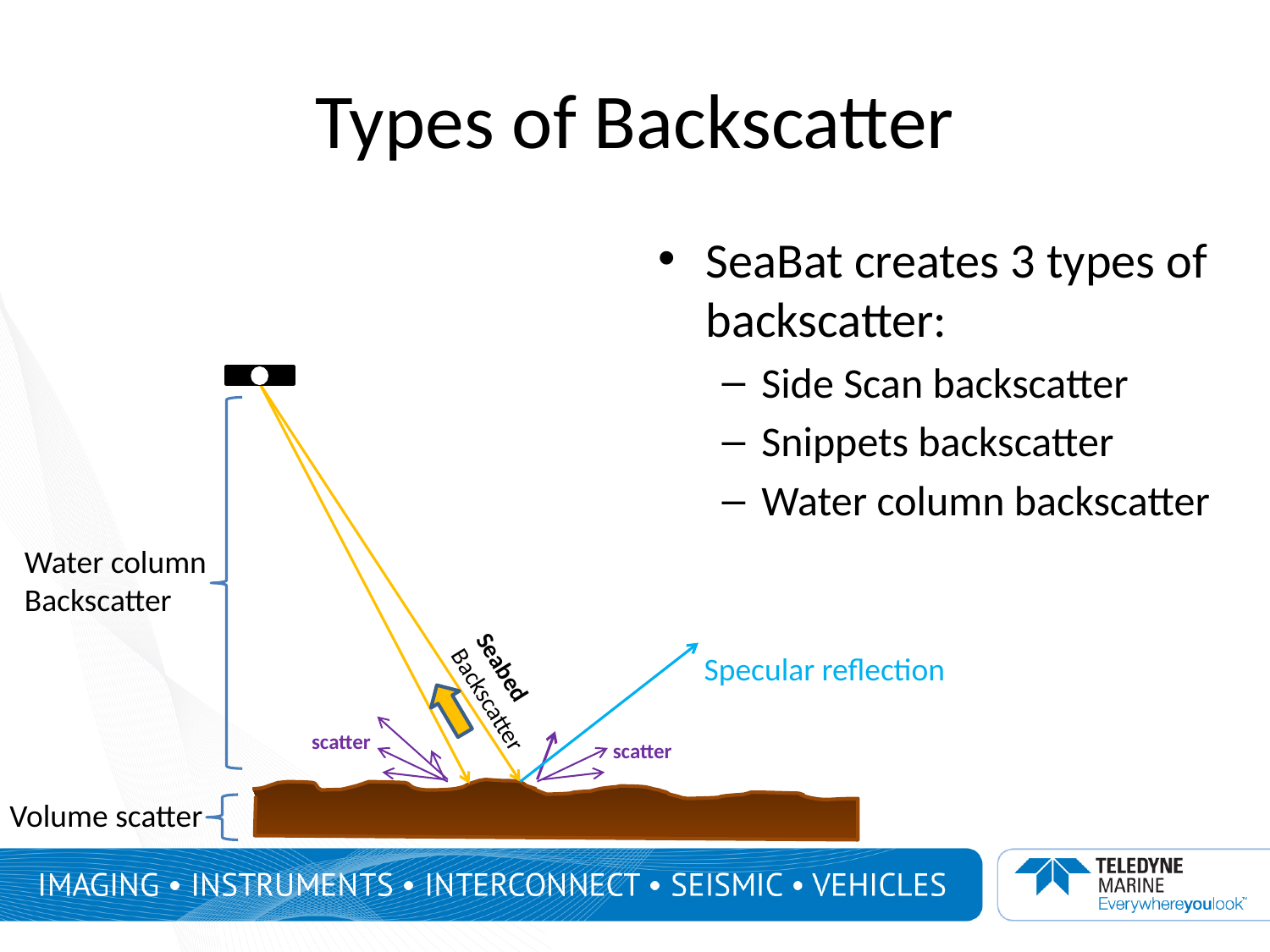

# Types of Backscatter

SeaBat creates 3 types of backscatter:
Side Scan backscatter
Snippets backscatter
Water column backscatter

Water column Backscatter
Specular reflection
Seabed Backscatter

scatter
scatter

Volume scatter